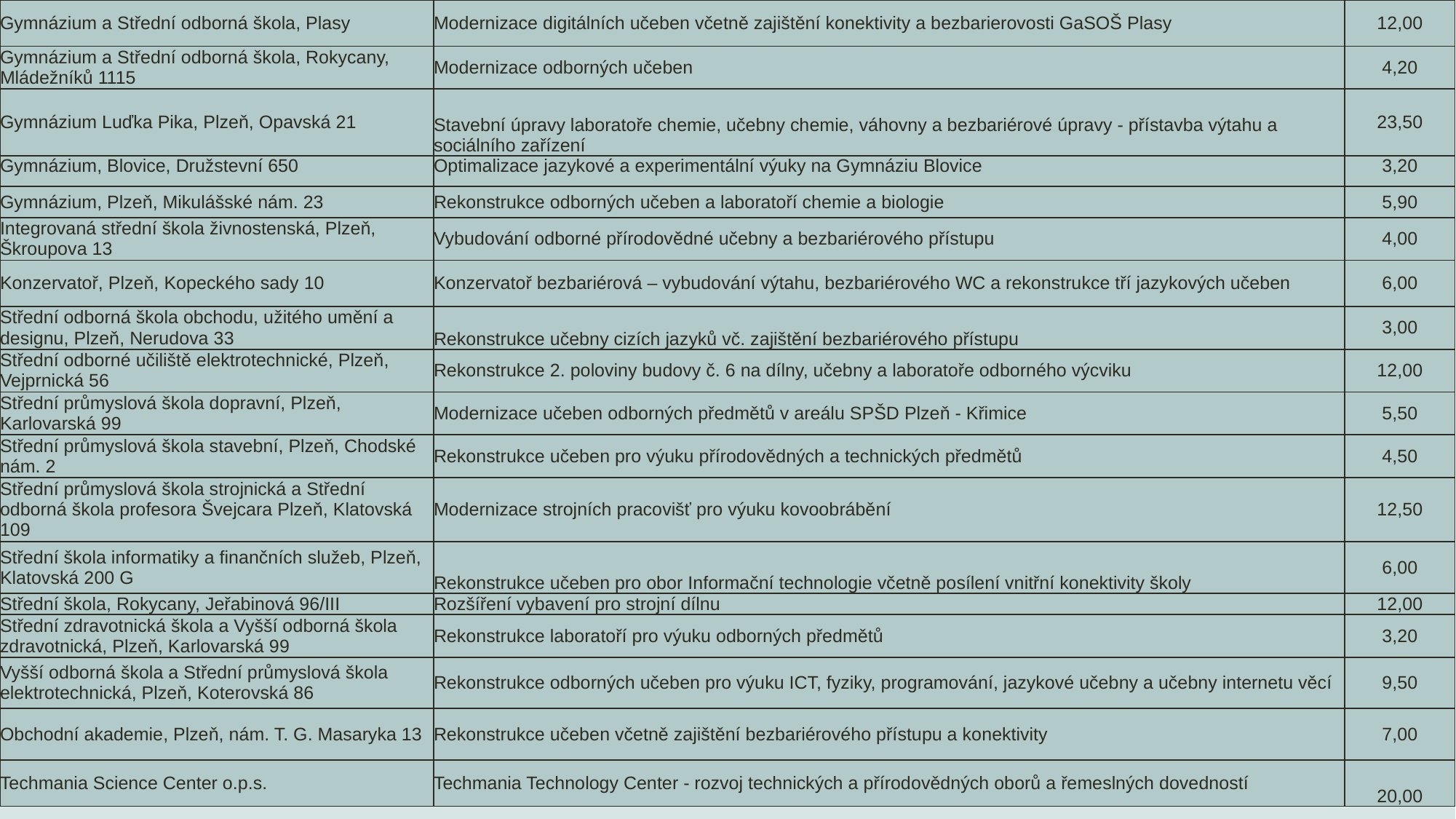

| Gymnázium a Střední odborná škola, Plasy | Modernizace digitálních učeben včetně zajištění konektivity a bezbarierovosti GaSOŠ Plasy | 12,00 |
| --- | --- | --- |
| Gymnázium a Střední odborná škola, Rokycany, Mládežníků 1115 | Modernizace odborných učeben | 4,20 |
| Gymnázium Luďka Pika, Plzeň, Opavská 21 | Stavební úpravy laboratoře chemie, učebny chemie, váhovny a bezbariérové úpravy - přístavba výtahu a sociálního zařízení | 23,50 |
| Gymnázium, Blovice, Družstevní 650 | Optimalizace jazykové a experimentální výuky na Gymnáziu Blovice | 3,20 |
| Gymnázium, Plzeň, Mikulášské nám. 23 | Rekonstrukce odborných učeben a laboratoří chemie a biologie | 5,90 |
| Integrovaná střední škola živnostenská, Plzeň, Škroupova 13 | Vybudování odborné přírodovědné učebny a bezbariérového přístupu | 4,00 |
| Konzervatoř, Plzeň, Kopeckého sady 10 | Konzervatoř bezbariérová – vybudování výtahu, bezbariérového WC a rekonstrukce tří jazykových učeben | 6,00 |
| Střední odborná škola obchodu, užitého umění a designu, Plzeň, Nerudova 33 | Rekonstrukce učebny cizích jazyků vč. zajištění bezbariérového přístupu | 3,00 |
| Střední odborné učiliště elektrotechnické, Plzeň, Vejprnická 56 | Rekonstrukce 2. poloviny budovy č. 6 na dílny, učebny a laboratoře odborného výcviku | 12,00 |
| Střední průmyslová škola dopravní, Plzeň, Karlovarská 99 | Modernizace učeben odborných předmětů v areálu SPŠD Plzeň - Křimice | 5,50 |
| Střední průmyslová škola stavební, Plzeň, Chodské nám. 2 | Rekonstrukce učeben pro výuku přírodovědných a technických předmětů | 4,50 |
| Střední průmyslová škola strojnická a Střední odborná škola profesora Švejcara Plzeň, Klatovská 109 | Modernizace strojních pracovišť pro výuku kovoobrábění | 12,50 |
| Střední škola informatiky a finančních služeb, Plzeň, Klatovská 200 G | Rekonstrukce učeben pro obor Informační technologie včetně posílení vnitřní konektivity školy | 6,00 |
| Střední škola, Rokycany, Jeřabinová 96/III | Rozšíření vybavení pro strojní dílnu | 12,00 |
| Střední zdravotnická škola a Vyšší odborná škola zdravotnická, Plzeň, Karlovarská 99 | Rekonstrukce laboratoří pro výuku odborných předmětů | 3,20 |
| Vyšší odborná škola a Střední průmyslová škola elektrotechnická, Plzeň, Koterovská 86 | Rekonstrukce odborných učeben pro výuku ICT, fyziky, programování, jazykové učebny a učebny internetu věcí | 9,50 |
| Obchodní akademie, Plzeň, nám. T. G. Masaryka 13 | Rekonstrukce učeben včetně zajištění bezbariérového přístupu a konektivity | 7,00 |
| Techmania Science Center o.p.s. | Techmania Technology Center - rozvoj technických a přírodovědných oborů a řemeslných dovedností | 20,00 |
#